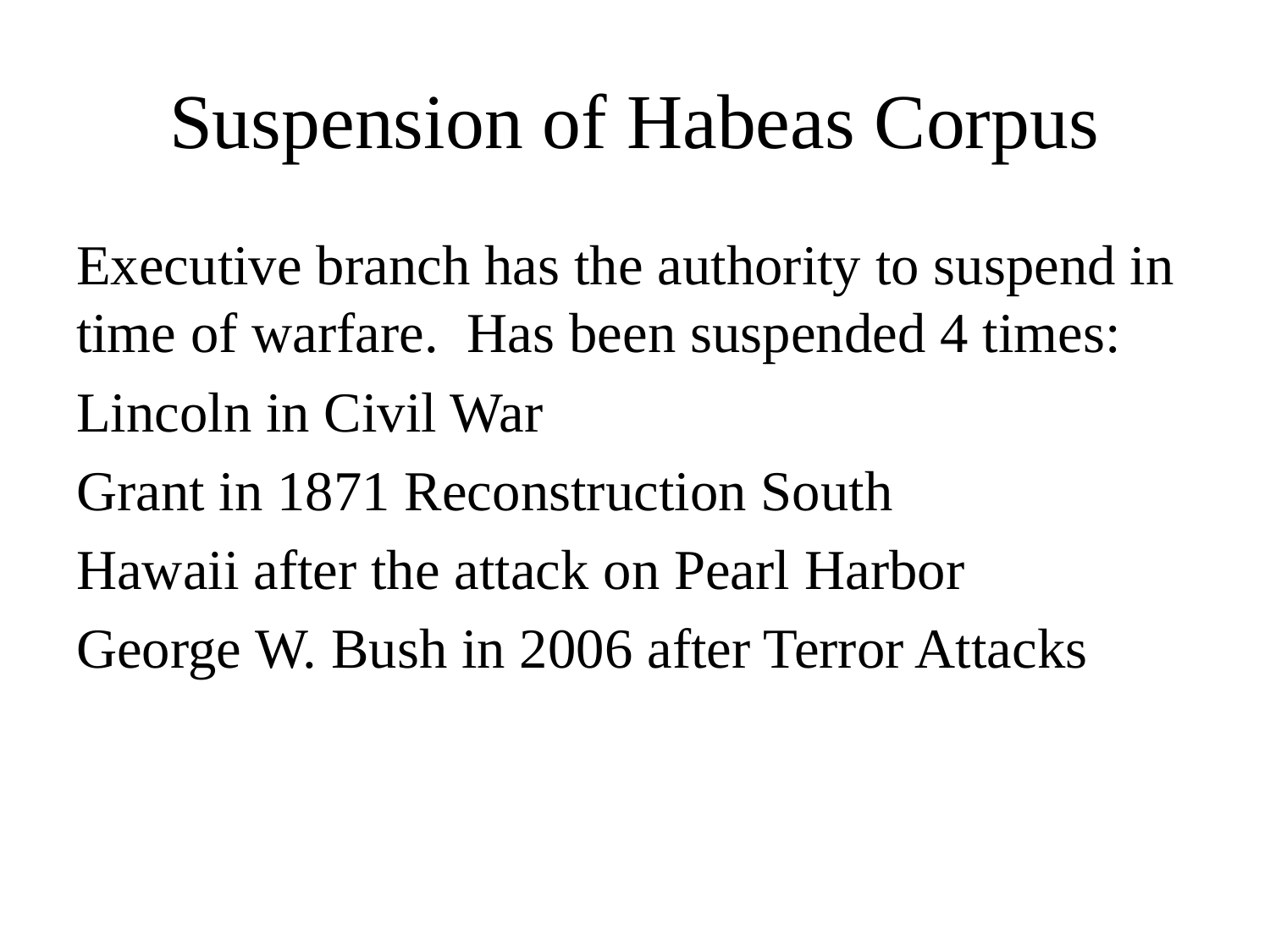

# Suspension of Habeas Corpus
Executive branch has the authority to suspend in time of warfare.  Has been suspended 4 times:
Lincoln in Civil War
Grant in 1871 Reconstruction South
Hawaii after the attack on Pearl Harbor
George W. Bush in 2006 after Terror Attacks